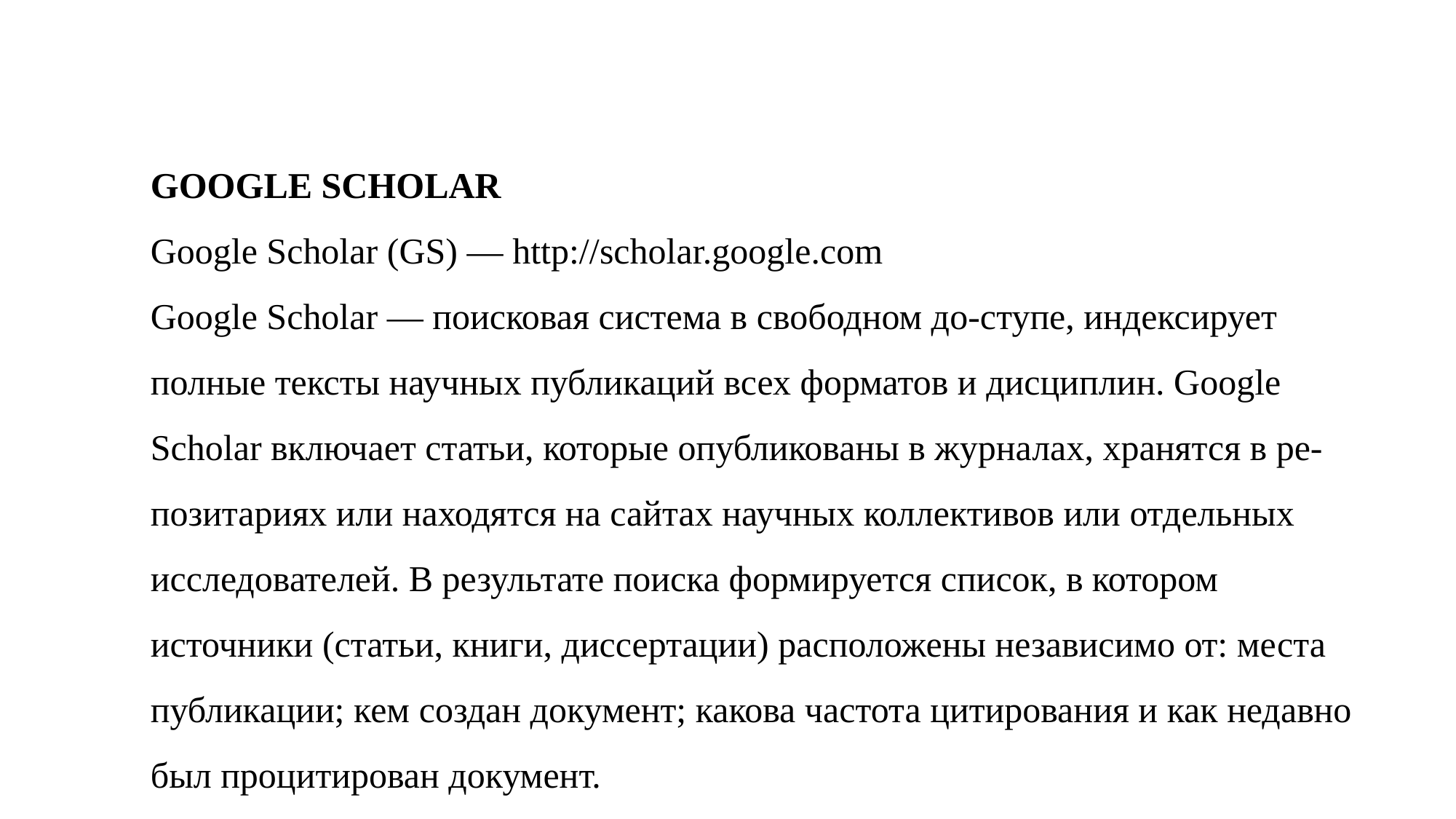

GOOGLE SCHOLAR
Google Scholar (GS) ― http://scholar.google.com
Google Scholar ― поисковая система в свободном до-ступе, индексирует полные тексты научных публикаций всех форматов и дисциплин. Google Scholar включает статьи, которые опубликованы в журналах, хранятся в ре-позитариях или находятся на сайтах научных коллективов или отдельных исследователей. В результате поиска формируется список, в котором источники (статьи, книги, диссертации) расположены независимо от: места публикации; кем создан документ; какова частота цитирования и как недавно был процитирован документ.
Поисковая система Google Scholar показывает пользователю название, фрагмент текста и гиперссылку на доку-мент. Ссылки на бесплатные полные тексты публикаций имеют значок [PDF]